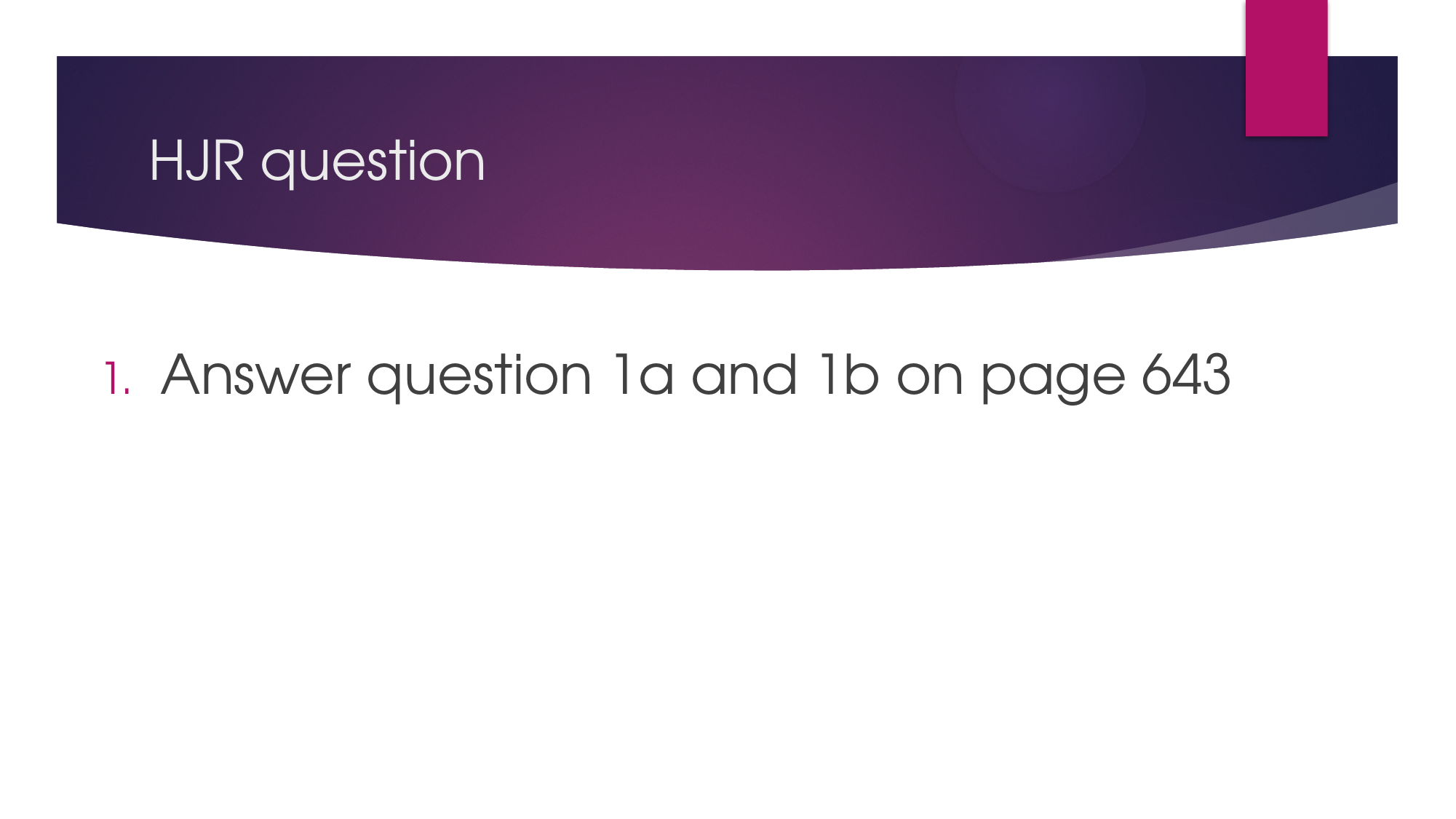

# HJR question

Answer question 1a and 1b on page 643